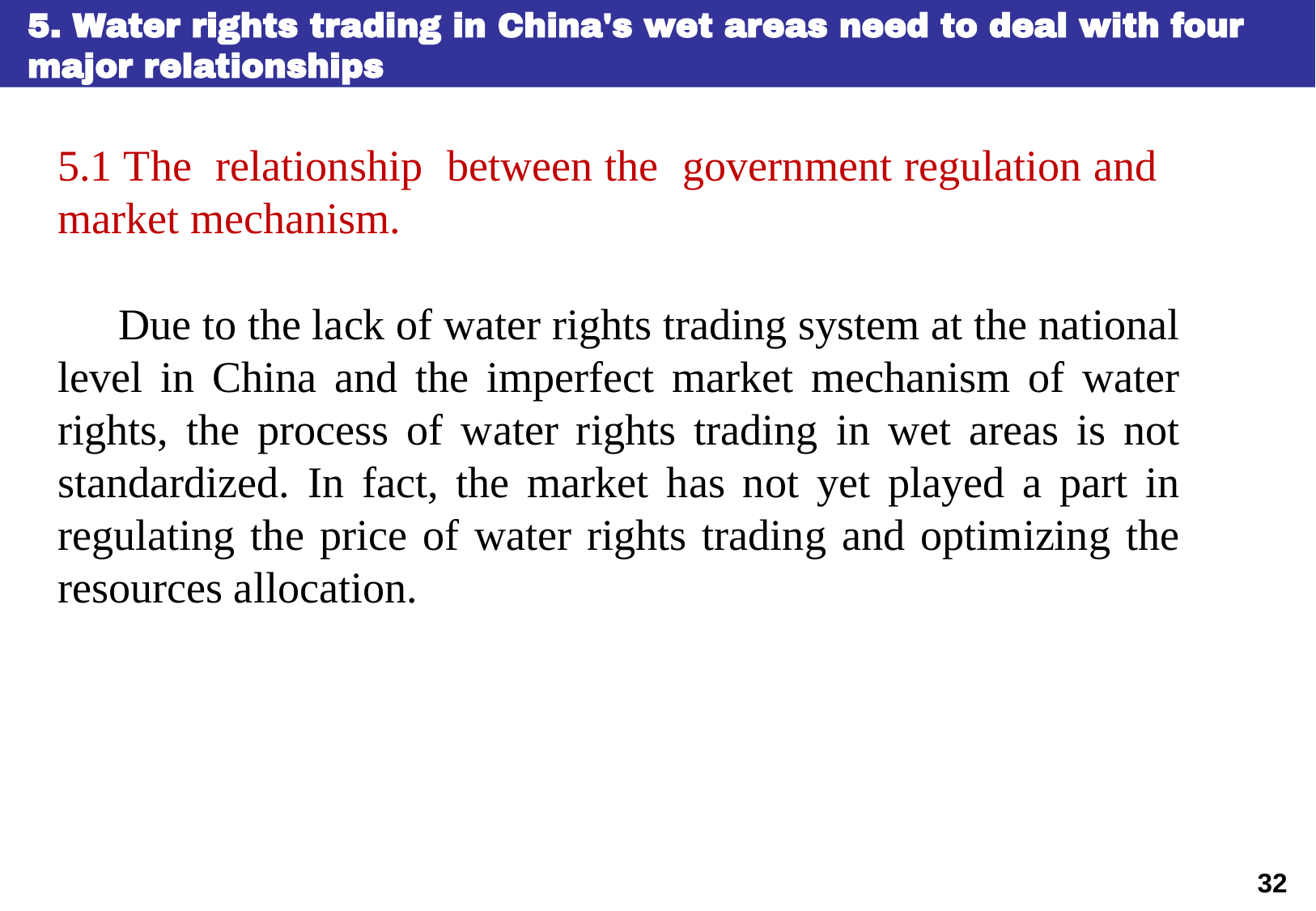

5. Water rights trading in China's wet areas need to deal with four major relationships
5.1 The  relationship  between the  government regulation and market mechanism.
Due to the lack of water rights trading system at the national level in China and the imperfect market mechanism of water rights, the process of water rights trading in wet areas is not standardized. In fact, the market has not yet played a part in regulating the price of water rights trading and optimizing the resources allocation.
32